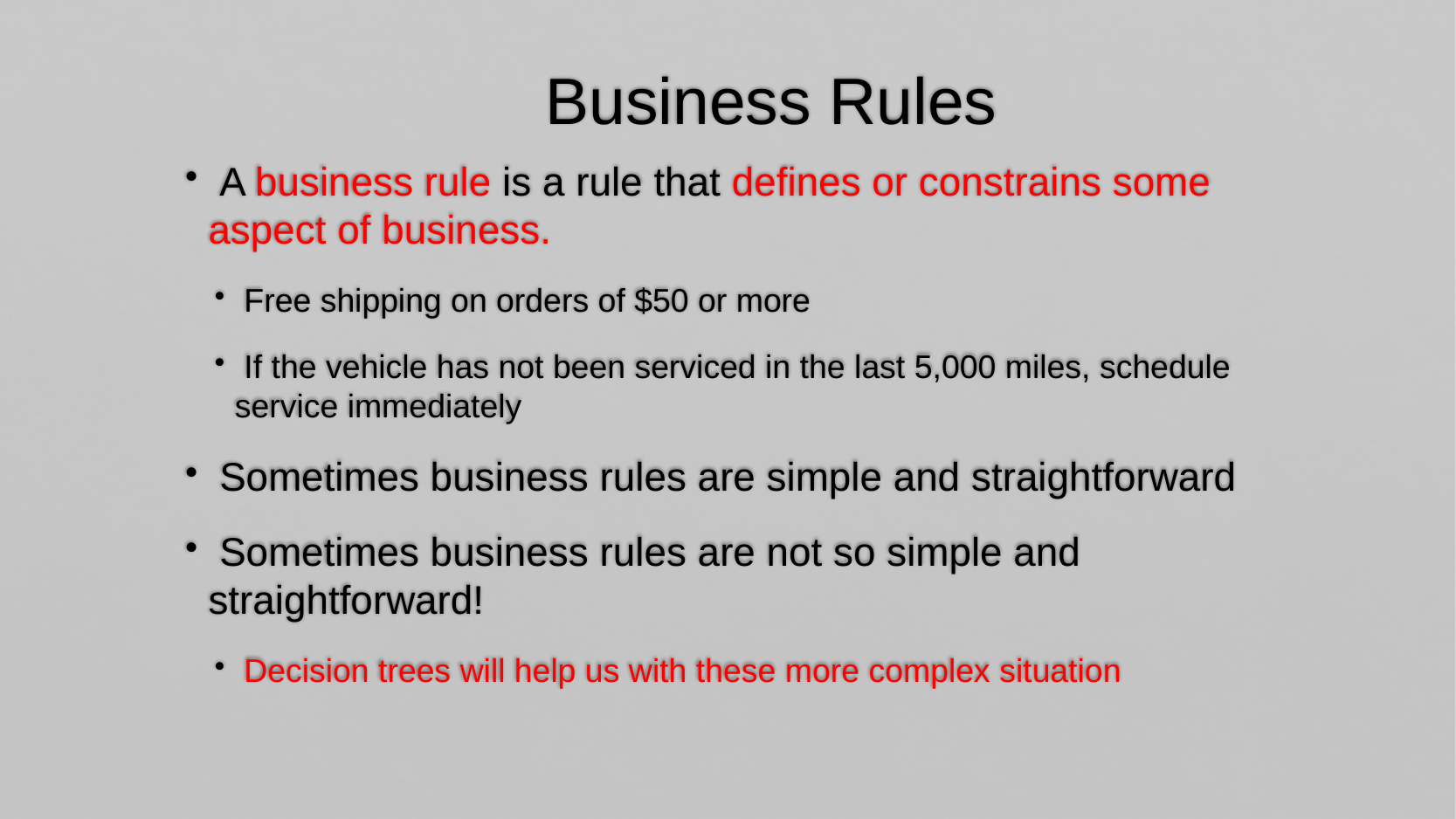

# Business Rules
 A business rule is a rule that defines or constrains some aspect of business.
 Free shipping on orders of $50 or more
 If the vehicle has not been serviced in the last 5,000 miles, schedule service immediately
 Sometimes business rules are simple and straightforward
 Sometimes business rules are not so simple and straightforward!
 Decision trees will help us with these more complex situation